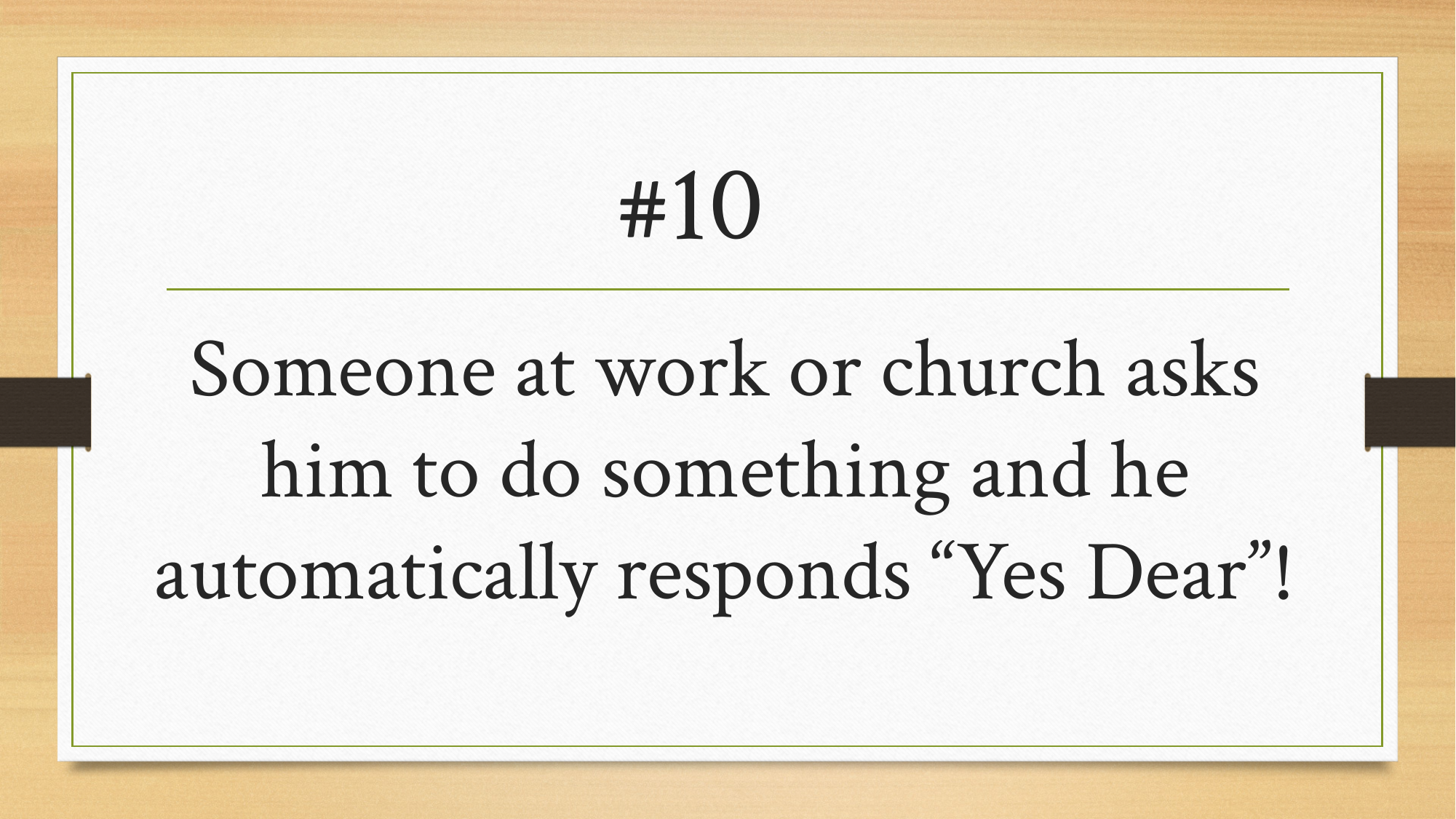

# #10
Someone at work or church asks him to do something and he automatically responds “Yes Dear”!